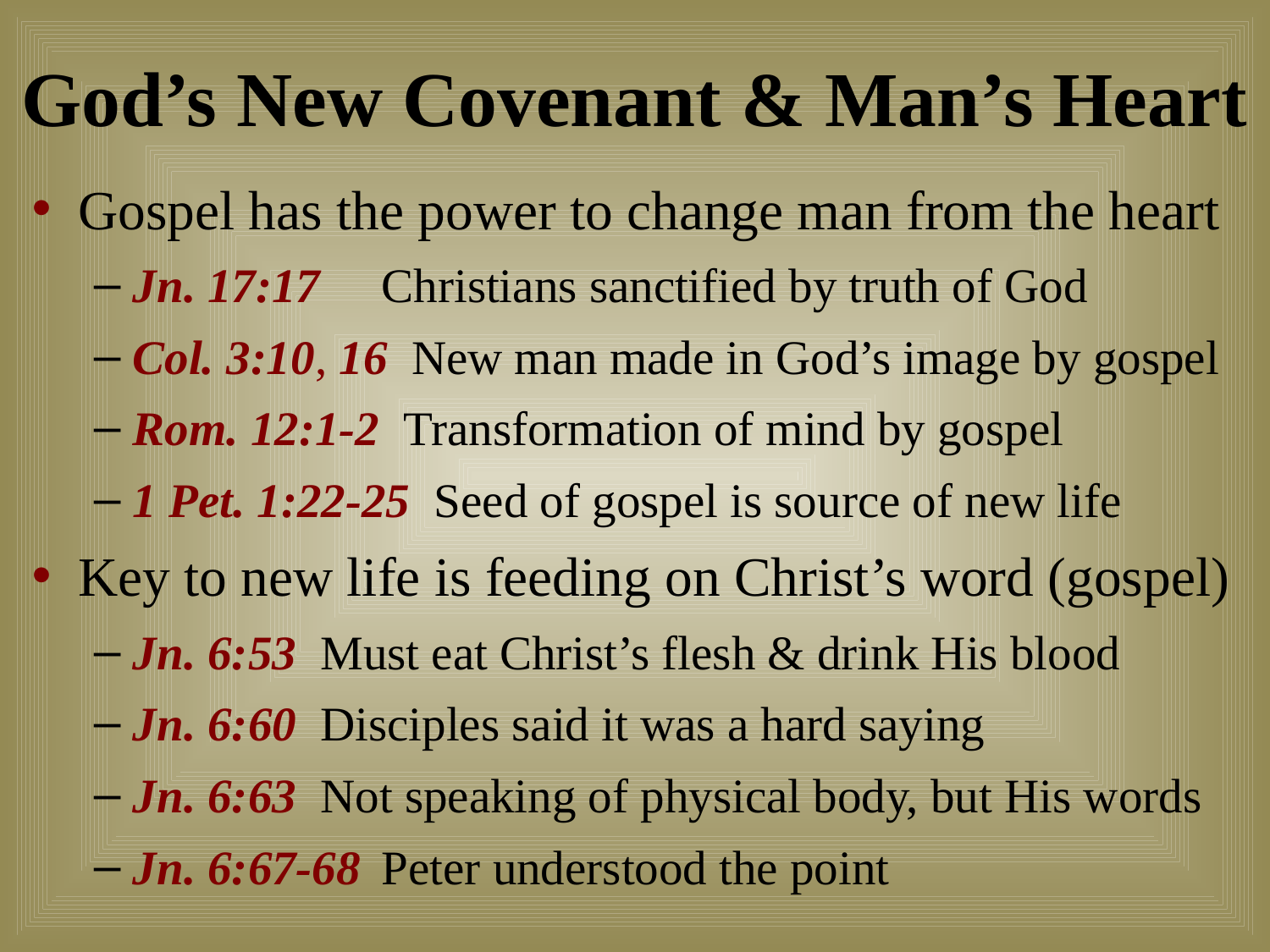

# God’s New Covenant & Man’s Heart
Gospel has the power to change man from the heart
Jn. 17:17	Christians sanctified by truth of God
Col. 3:10, 16  New man made in God’s image by gospel
Rom. 12:1-2  Transformation of mind by gospel
1 Pet. 1:22-25  Seed of gospel is source of new life
Key to new life is feeding on Christ’s word (gospel)
Jn. 6:53  Must eat Christ’s flesh & drink His blood
Jn. 6:60  Disciples said it was a hard saying
Jn. 6:63  Not speaking of physical body, but His words
Jn. 6:67-68	Peter understood the point